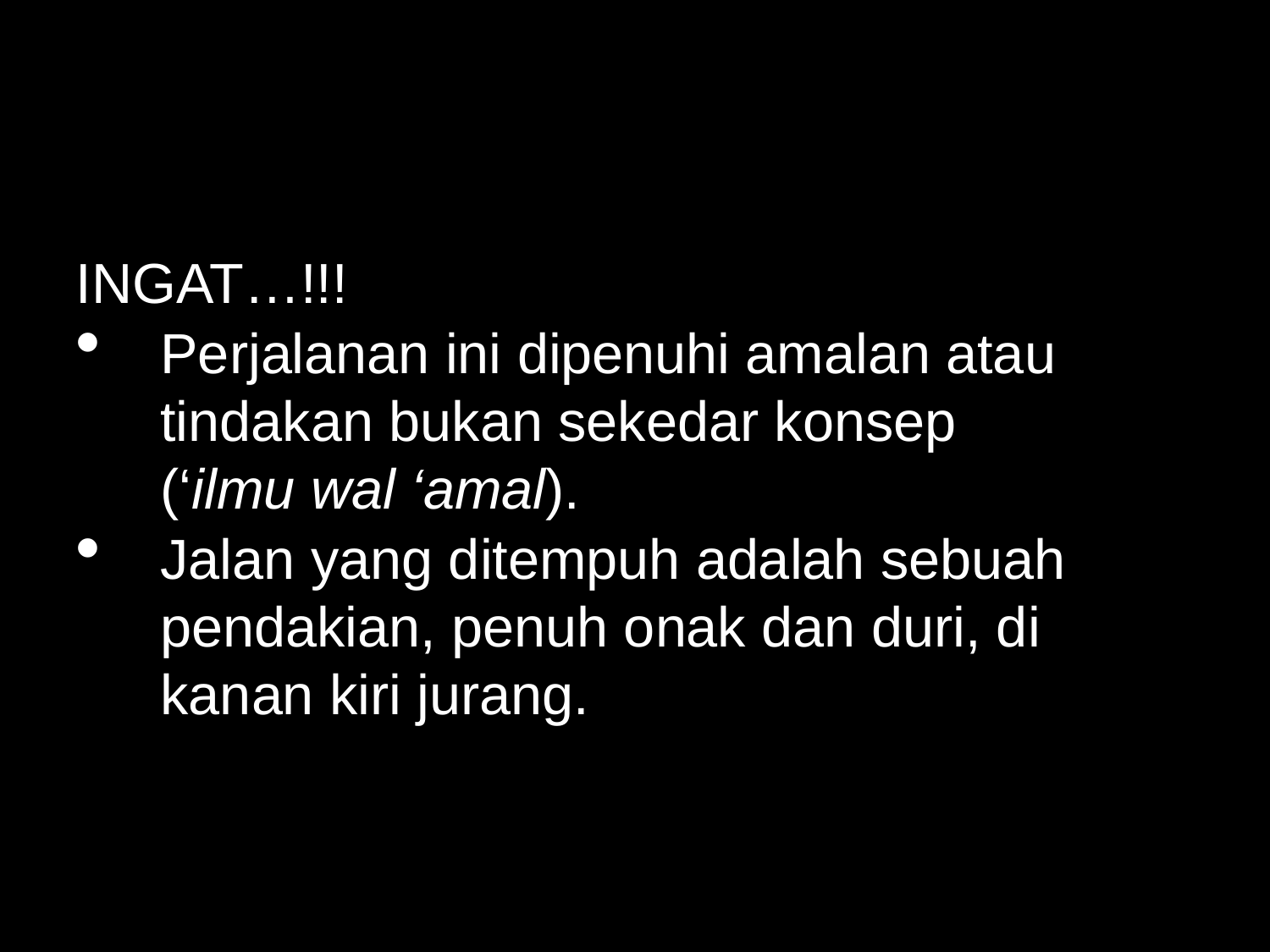

INGAT…!!!
Perjalanan ini dipenuhi amalan atau tindakan bukan sekedar konsep (‘ilmu wal ‘amal).
Jalan yang ditempuh adalah sebuah pendakian, penuh onak dan duri, di kanan kiri jurang.